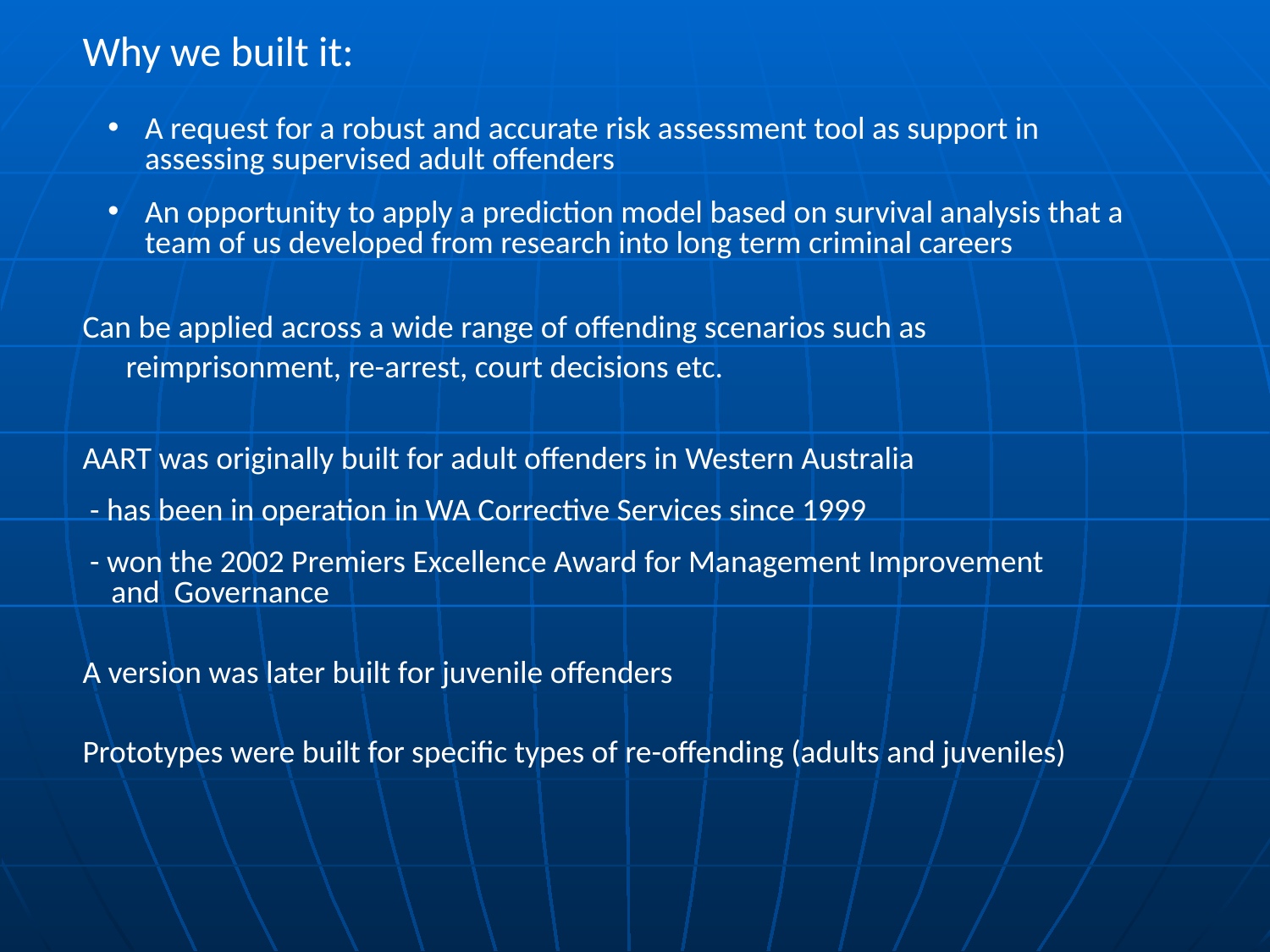

Why we built it:

A request for a robust and accurate risk assessment tool as support in assessing supervised adult offenders

An opportunity to apply a prediction model based on survival analysis that a team of us developed from research into long term criminal careers

Can be applied across a wide range of offending scenarios such as
      reimprisonment, re-arrest, court decisions etc.

AART was originally built for adult offenders in Western Australia
 - has been in operation in WA Corrective Services since 1999
 - won the 2002 Premiers Excellence Award for Management Improvement
    and  Governance

A version was later built for juvenile offenders

Prototypes were built for specific types of re-offending (adults and juveniles)